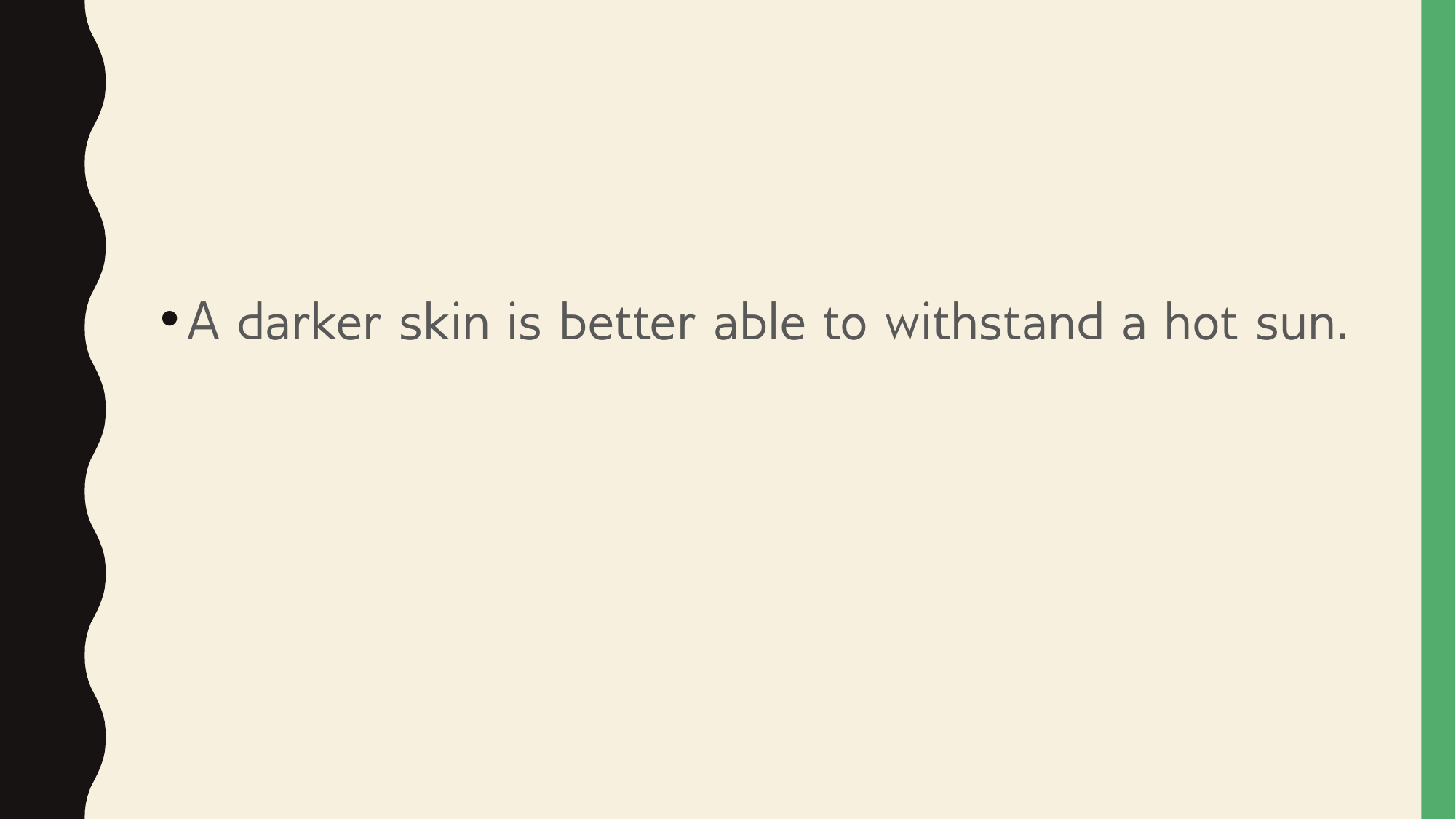

#
A darker skin is better able to withstand a hot sun.